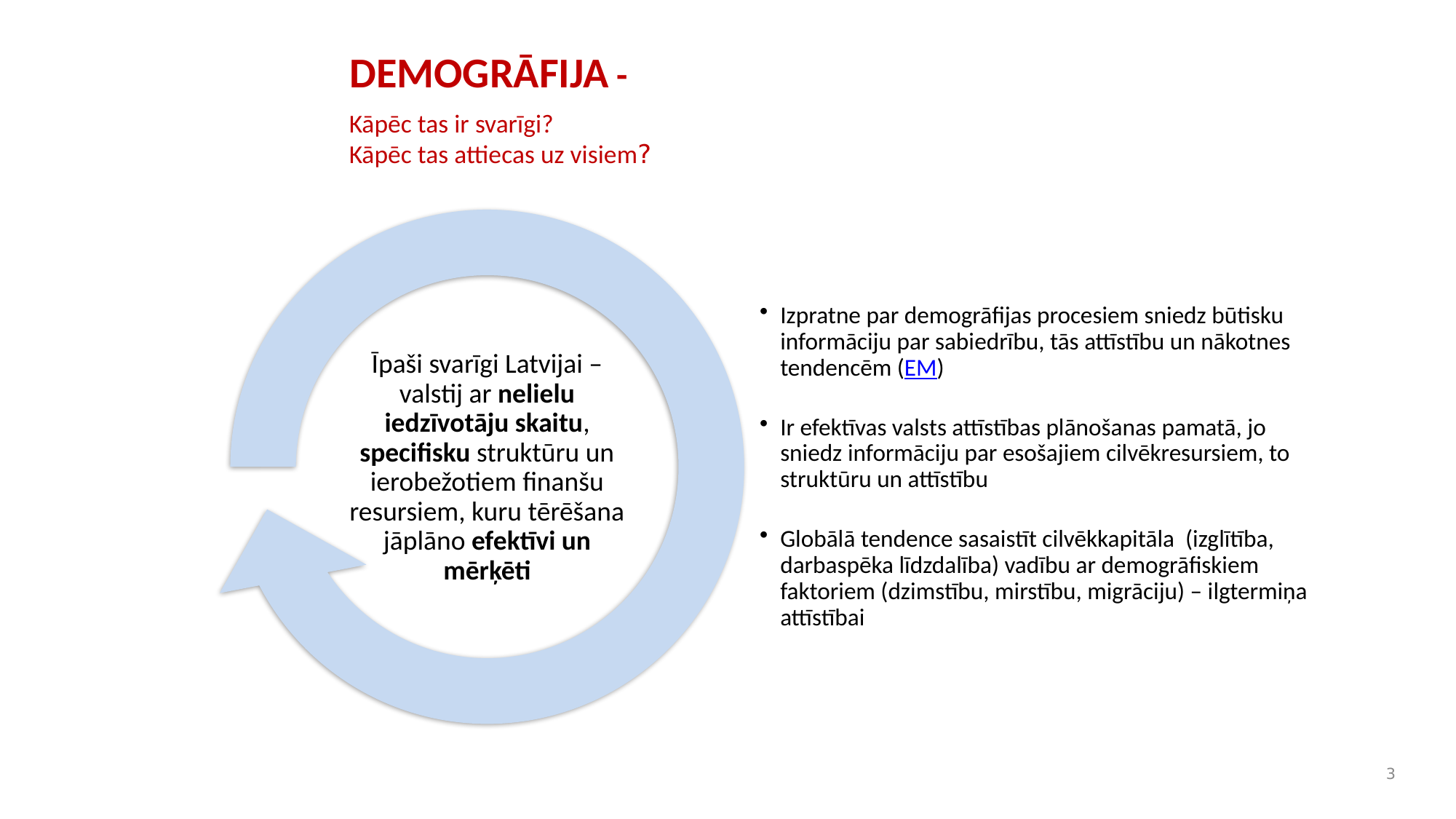

Kāpēc tas ir svarīgi?
Kāpēc tas attiecas uz visiem?
DEMOGRĀFIJA -
Izpratne par demogrāfijas procesiem sniedz būtisku informāciju par sabiedrību, tās attīstību un nākotnes tendencēm (EM)

Ir efektīvas valsts attīstības plānošanas pamatā, jo sniedz informāciju par esošajiem cilvēkresursiem, to struktūru un attīstību

Globālā tendence sasaistīt cilvēkkapitāla  (izglītība, darbaspēka līdzdalība) vadību ar demogrāfiskiem faktoriem (dzimstību, mirstību, migrāciju) – ilgtermiņa attīstībai
Īpaši svarīgi Latvijai – valstij ar nelielu iedzīvotāju skaitu, specifisku struktūru un ierobežotiem finanšu resursiem, kuru tērēšana jāplāno efektīvi un mērķēti

3